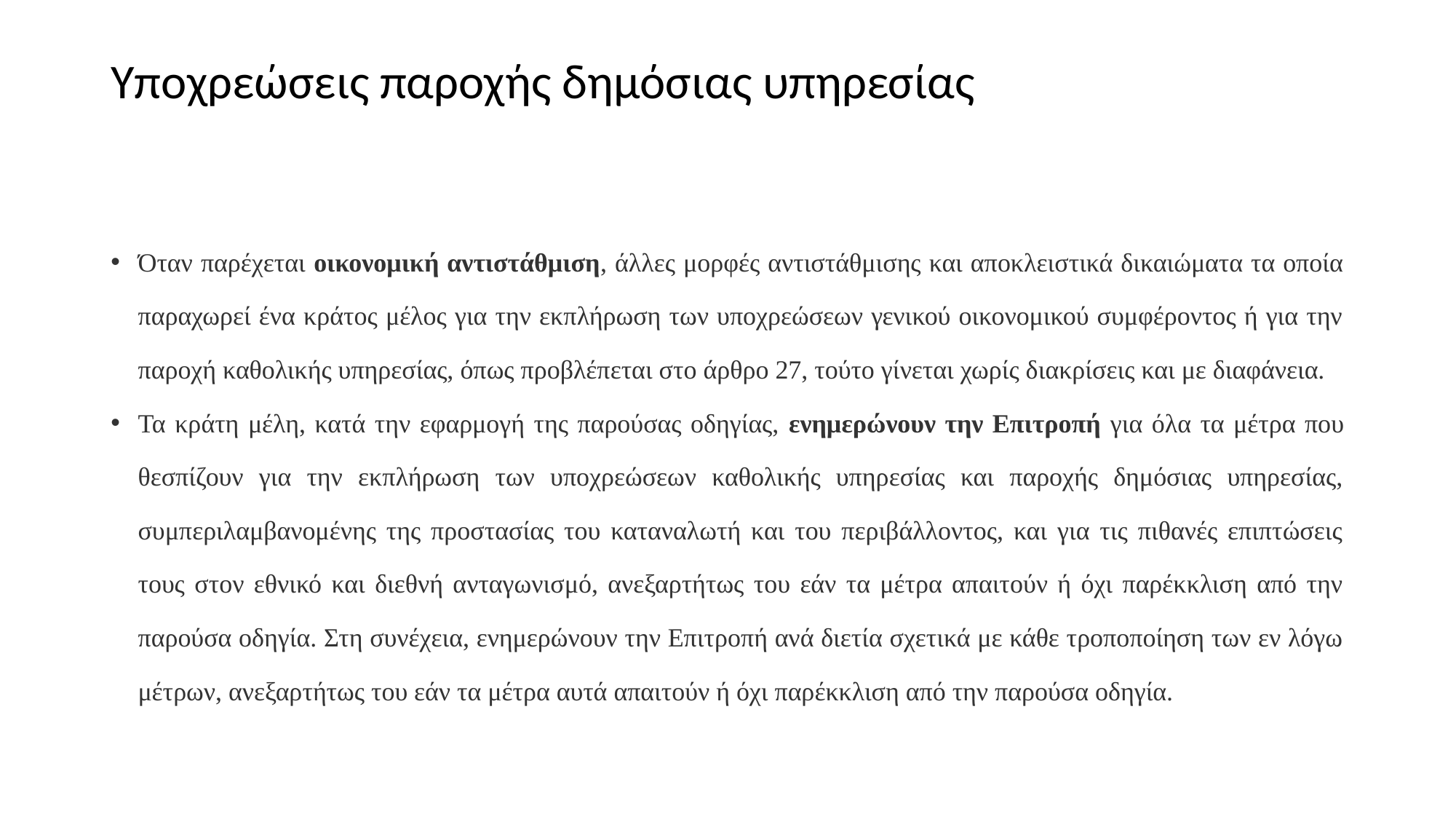

# Υποχρεώσεις παροχής δημόσιας υπηρεσίας
Όταν παρέχεται οικονομική αντιστάθμιση, άλλες μορφές αντιστάθμισης και αποκλειστικά δικαιώματα τα οποία παραχωρεί ένα κράτος μέλος για την εκπλήρωση των υποχρεώσεων γενικού οικονομικού συμφέροντος ή για την παροχή καθολικής υπηρεσίας, όπως προβλέπεται στο άρθρο 27, τούτο γίνεται χωρίς διακρίσεις και με διαφάνεια.
Τα κράτη μέλη, κατά την εφαρμογή της παρούσας οδηγίας, ενημερώνουν την Επιτροπή για όλα τα μέτρα που θεσπίζουν για την εκπλήρωση των υποχρεώσεων καθολικής υπηρεσίας και παροχής δημόσιας υπηρεσίας, συμπεριλαμβανομένης της προστασίας του καταναλωτή και του περιβάλλοντος, και για τις πιθανές επιπτώσεις τους στον εθνικό και διεθνή ανταγωνισμό, ανεξαρτήτως του εάν τα μέτρα απαιτούν ή όχι παρέκκλιση από την παρούσα οδηγία. Στη συνέχεια, ενημερώνουν την Επιτροπή ανά διετία σχετικά με κάθε τροποποίηση των εν λόγω μέτρων, ανεξαρτήτως του εάν τα μέτρα αυτά απαιτούν ή όχι παρέκκλιση από την παρούσα οδηγία.